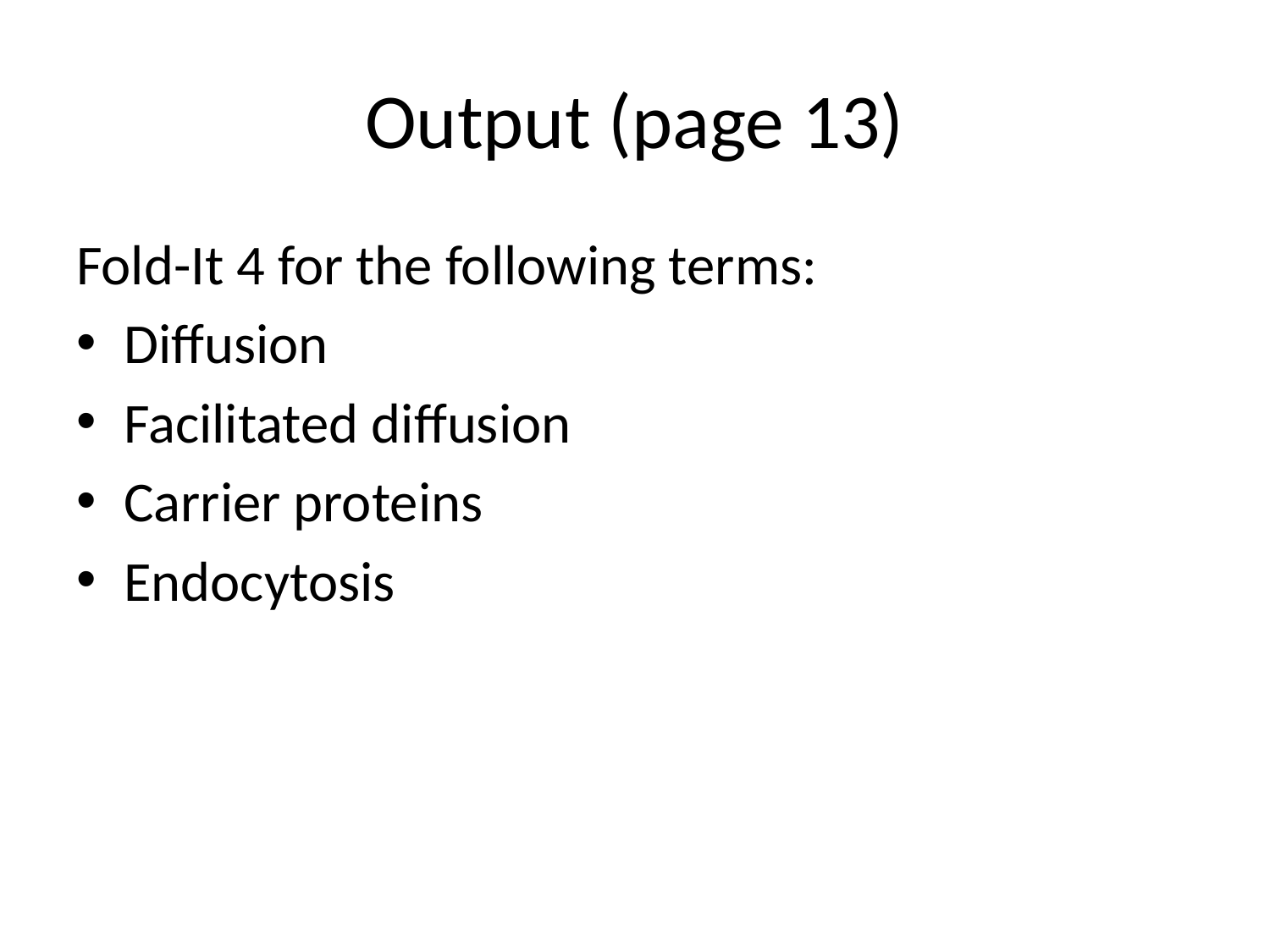

# Output (page 13)
Fold-It 4 for the following terms:
Diffusion
Facilitated diffusion
Carrier proteins
Endocytosis